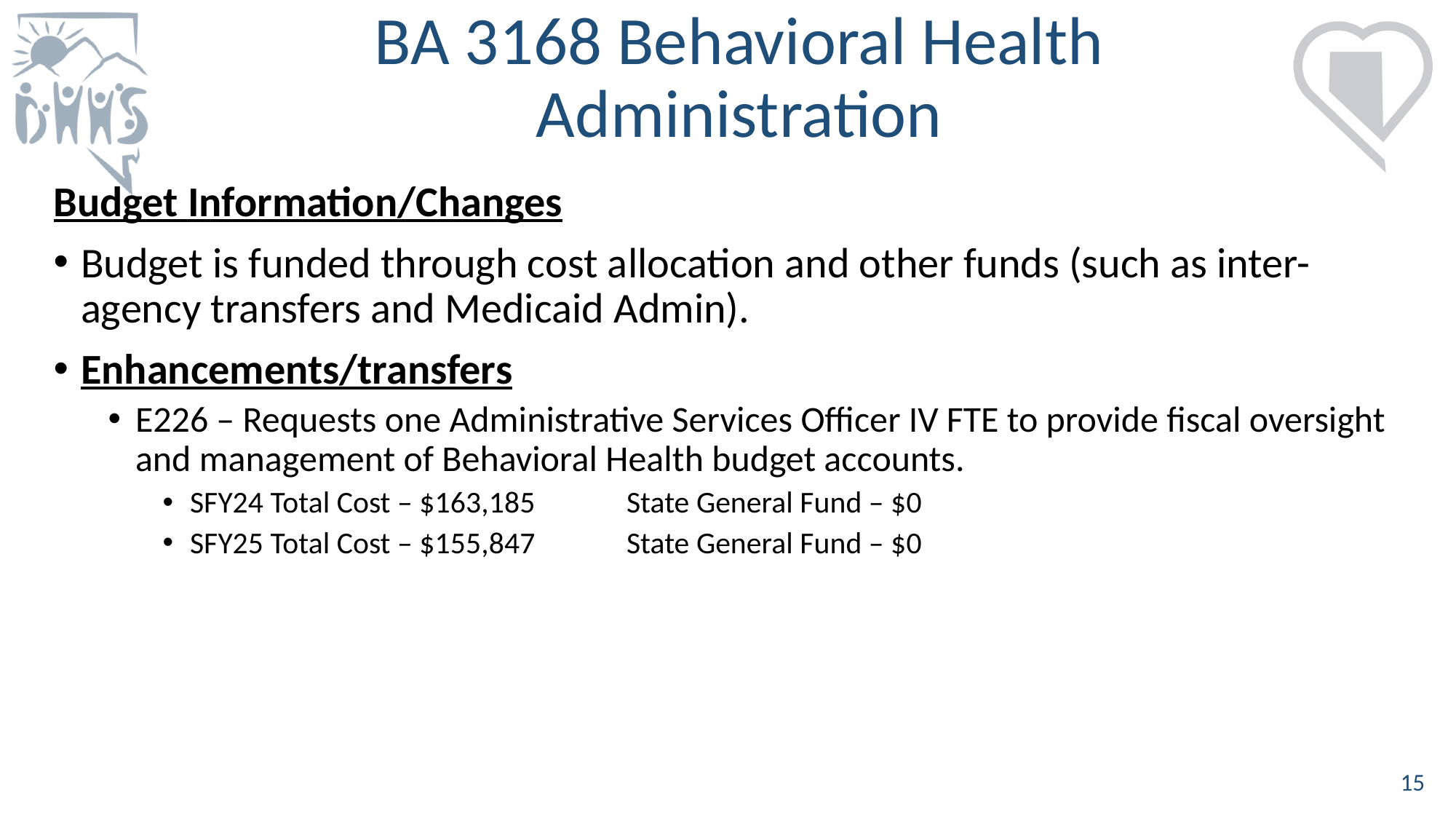

# BA 3168 Behavioral Health Administration
Budget Information/Changes
Budget is funded through cost allocation and other funds (such as inter-agency transfers and Medicaid Admin).
Enhancements/transfers
E226 – Requests one Administrative Services Officer IV FTE to provide fiscal oversight and management of Behavioral Health budget accounts.
SFY24 Total Cost – $163,185	State General Fund – $0
SFY25 Total Cost – $155,847	State General Fund – $0

15